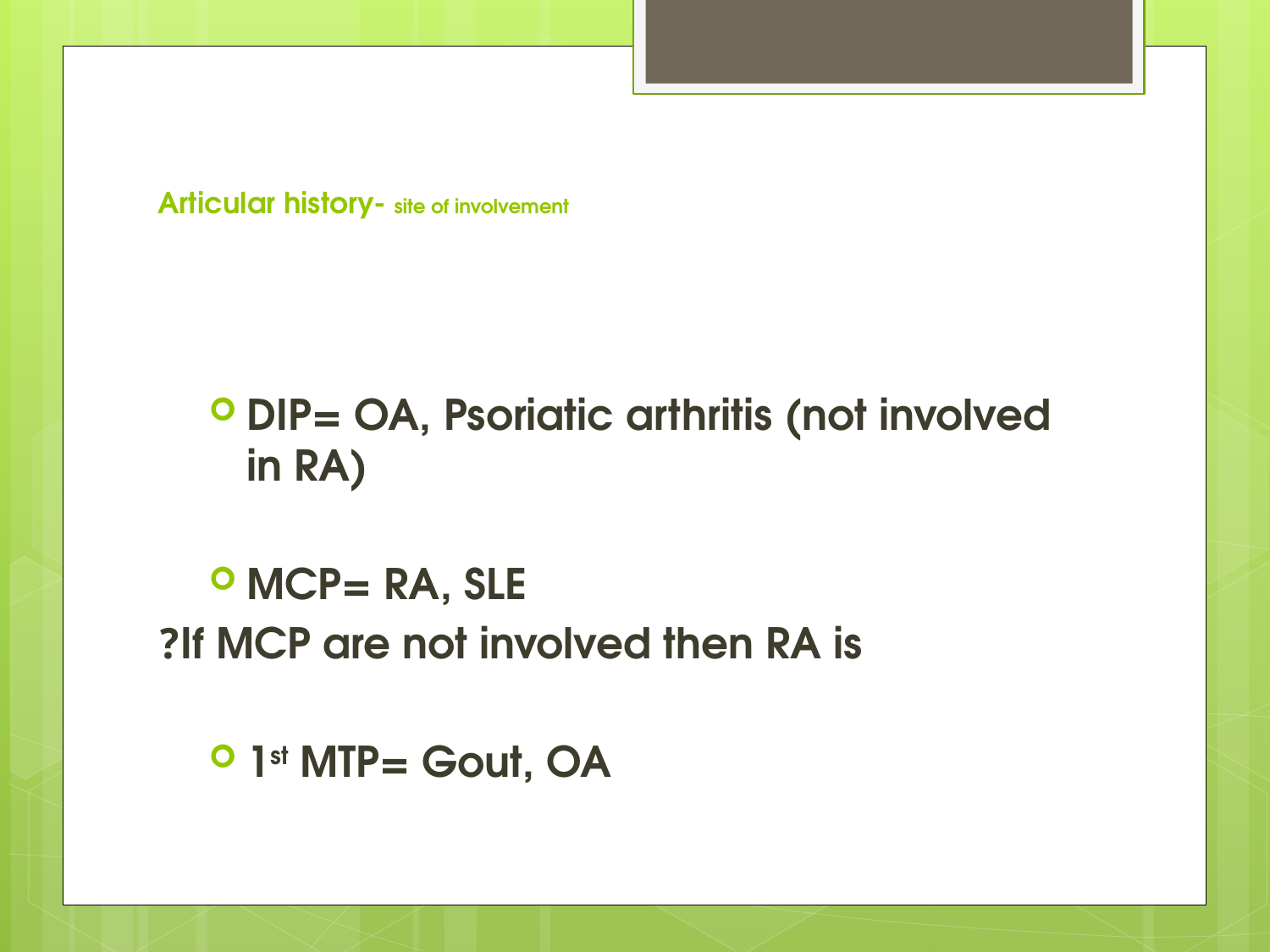

# Articular history- site of involvement

DIP= OA, Psoriatic arthritis (not involved in RA)

MCP= RA, SLE
    If MCP are not involved then RA is?

1st MTP= Gout, OA